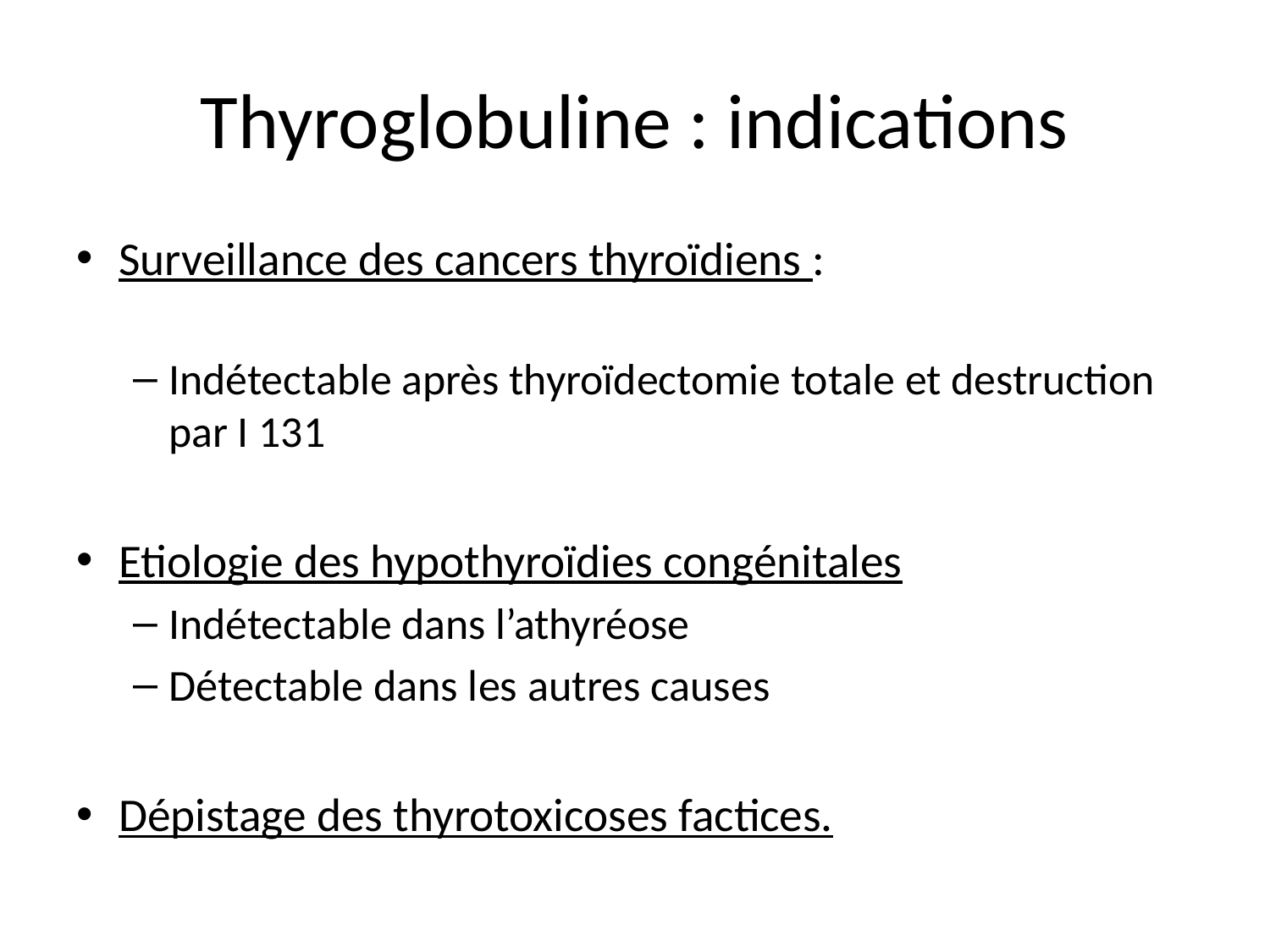

# Thyroglobuline : indications
Surveillance des cancers thyroïdiens :

Indétectable après thyroïdectomie totale et destruction par I 131

Etiologie des hypothyroïdies congénitales
Indétectable dans l’athyréose
Détectable dans les autres causes

Dépistage des thyrotoxicoses factices.